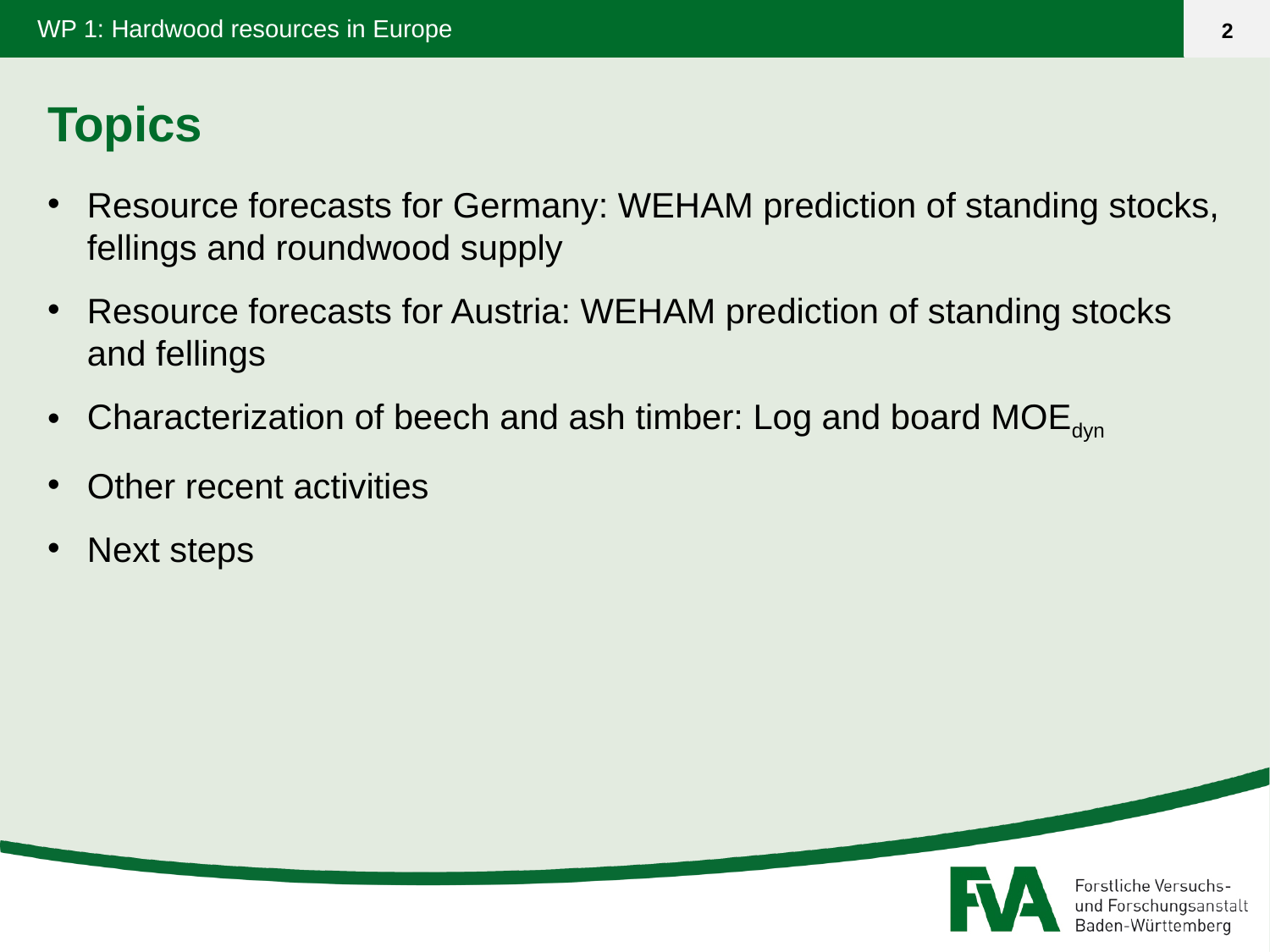

Topics
Resource forecasts for Germany: WEHAM prediction of standing stocks, fellings and roundwood supply
Resource forecasts for Austria: WEHAM prediction of standing stocks and fellings
Characterization of beech and ash timber: Log and board MOEdyn
Other recent activities
Next steps